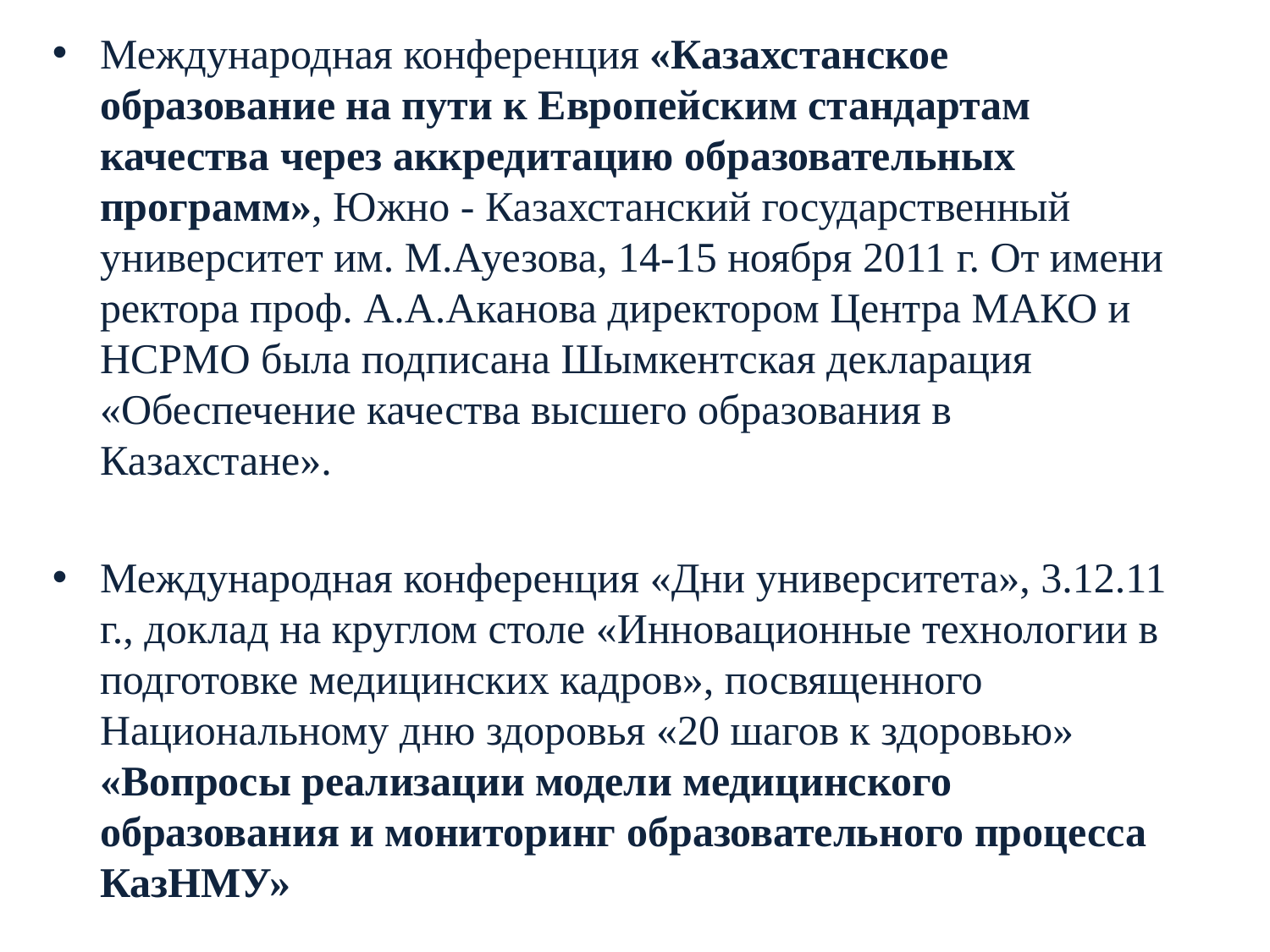

Международная конференция «Казахстанское образование на пути к Европейским стандартам качества через аккредитацию образовательных программ», Южно - Казахстанский государственный университет им. М.Ауезова, 14-15 ноября 2011 г. От имени ректора проф. А.А.Аканова директором Центра МАКО и НСРМО была подписана Шымкентская декларация  «Обеспечение качества высшего образования в Казахстане».

Международная конференция «Дни университета», 3.12.11 г., доклад на круглом столе «Инновационные технологии в подготовке медицинских кадров», посвященного Национальному дню здоровья «20 шагов к здоровью» «Вопросы реализации модели медицинского образования и мониторинг образовательного процесса КазНМУ»